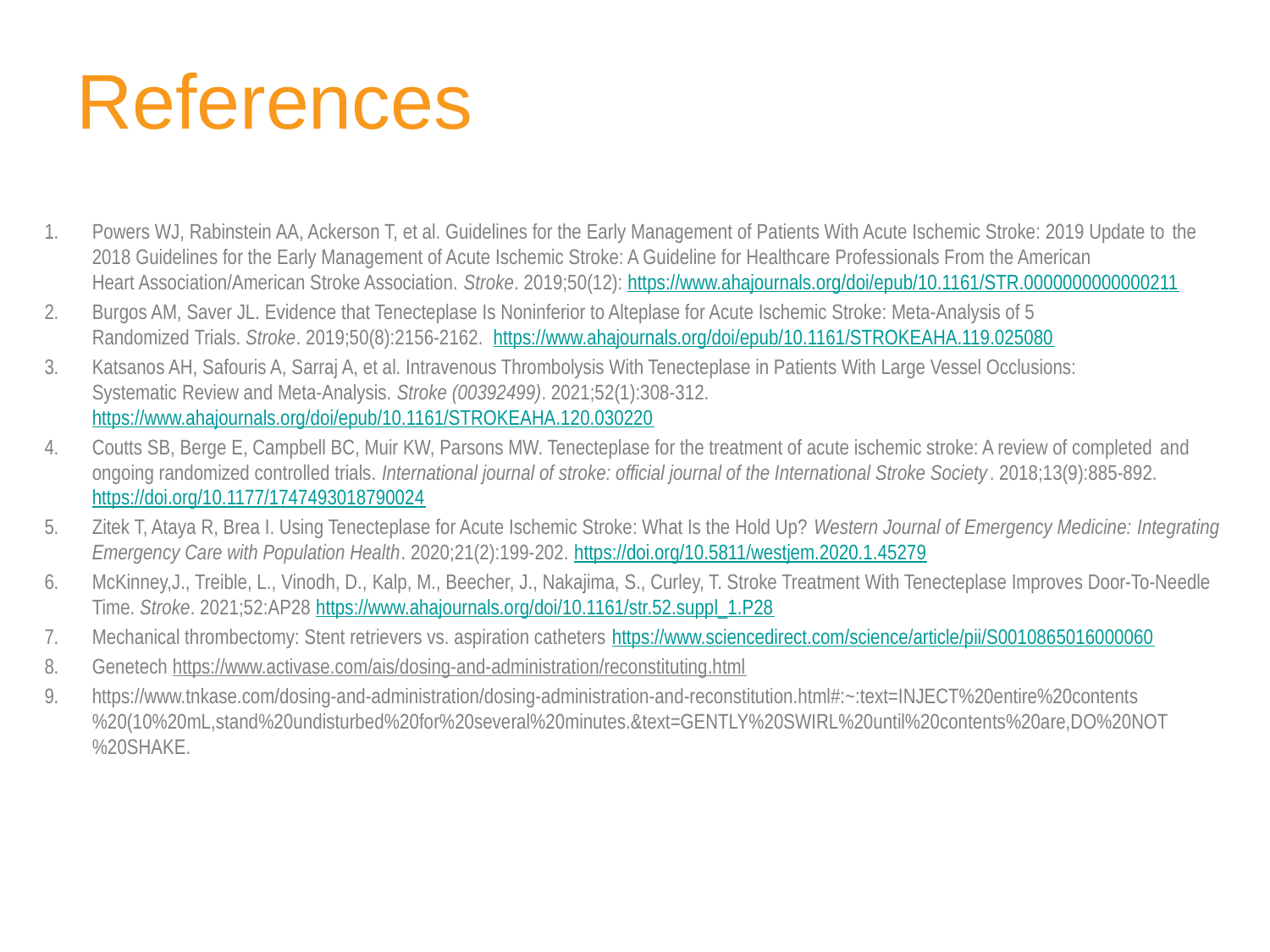

# References
Powers WJ, Rabinstein AA, Ackerson T, et al. Guidelines for the Early Management of Patients With Acute Ischemic Stroke: 2019 Update to the 2018 Guidelines for the Early Management of Acute Ischemic Stroke: A Guideline for Healthcare Professionals From the American Heart Association/American Stroke Association. Stroke. 2019;50(12): https://www.ahajournals.org/doi/epub/10.1161/STR.0000000000000211 ​
Burgos AM, Saver JL. Evidence that Tenecteplase Is Noninferior to Alteplase for Acute Ischemic Stroke: Meta-Analysis of 5 Randomized Trials. Stroke. 2019;50(8):2156-2162.  https://www.ahajournals.org/doi/epub/10.1161/STROKEAHA.119.025080​
Katsanos AH, Safouris A, Sarraj A, et al. Intravenous Thrombolysis With Tenecteplase in Patients With Large Vessel Occlusions: Systematic Review and Meta-Analysis. Stroke (00392499). 2021;52(1):308-312. https://www.ahajournals.org/doi/epub/10.1161/STROKEAHA.120.030220​
Coutts SB, Berge E, Campbell BC, Muir KW, Parsons MW. Tenecteplase for the treatment of acute ischemic stroke: A review of completed and ongoing randomized controlled trials. International journal of stroke: official journal of the International Stroke Society. 2018;13(9):885-892. https://doi.org/10.1177/1747493018790024​
Zitek T, Ataya R, Brea I. Using Tenecteplase for Acute Ischemic Stroke: What Is the Hold Up? Western Journal of Emergency Medicine: Integrating Emergency Care with Population Health. 2020;21(2):199-202. https://doi.org/10.5811/westjem.2020.1.45279​
McKinney,J., Treible, L., Vinodh, D., Kalp, M., Beecher, J., Nakajima, S., Curley, T. Stroke Treatment With Tenecteplase Improves Door-To-Needle Time. Stroke. 2021;52:AP28 https://www.ahajournals.org/doi/10.1161/str.52.suppl_1.P28 ​
Mechanical thrombectomy: Stent retrievers vs. aspiration catheters https://www.sciencedirect.com/science/article/pii/S0010865016000060
Genetech https://www.activase.com/ais/dosing-and-administration/reconstituting.html
https://www.tnkase.com/dosing-and-administration/dosing-administration-and-reconstitution.html#:~:text=INJECT%20entire%20contents%20(10%20mL,stand%20undisturbed%20for%20several%20minutes.&text=GENTLY%20SWIRL%20until%20contents%20are,DO%20NOT%20SHAKE.